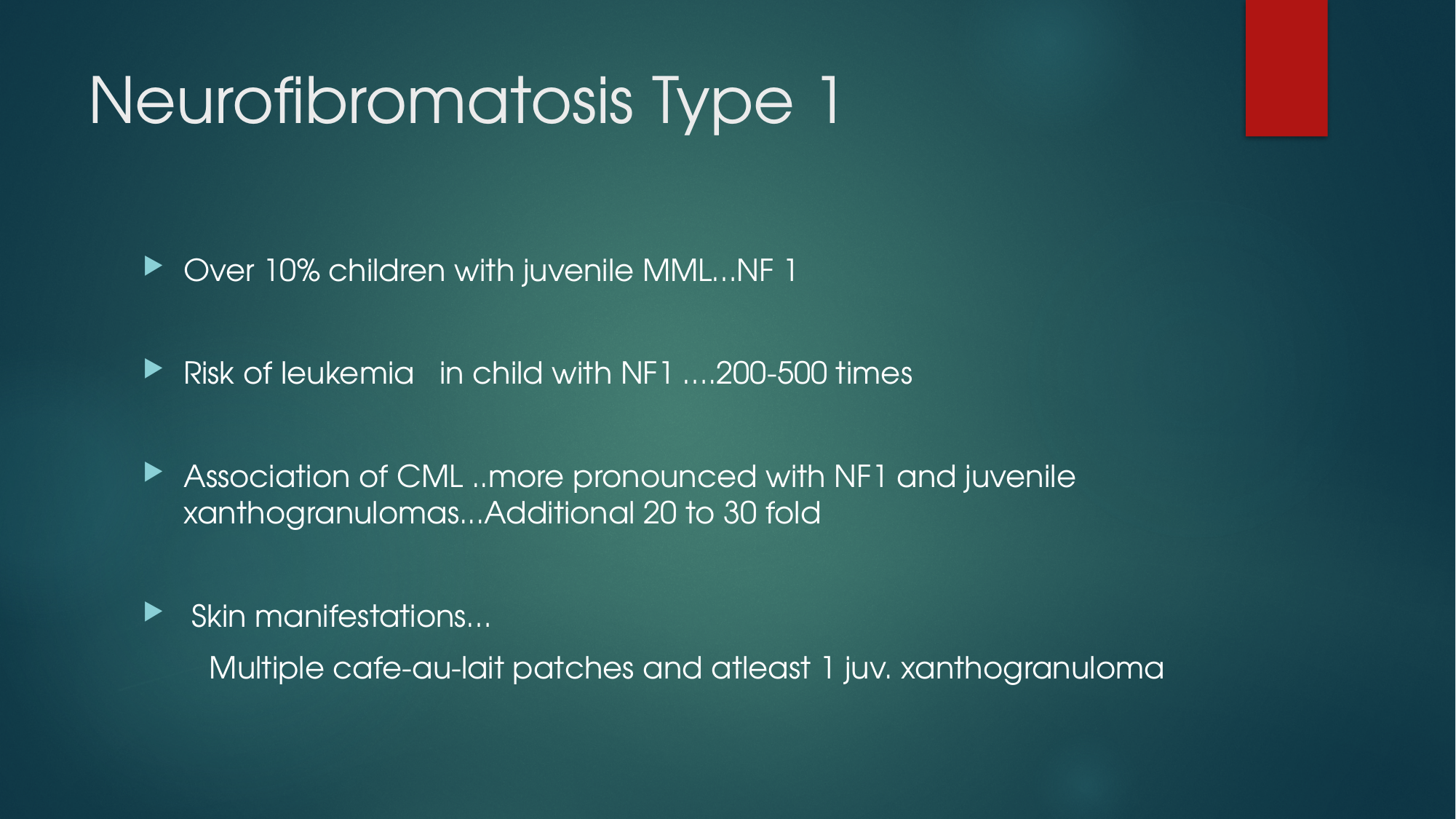

# Neurofibromatosis Type 1
Over 10% children with juvenile MML…NF 1

Risk of leukemia   in child with NF1 ….200-500 times

Association of CML ..more pronounced with NF1 and juvenile xanthogranulomas...Additional 20 to 30 fold

 Skin manifestations…
        Multiple cafe-au-lait patches and atleast 1 juv. xanthogranuloma